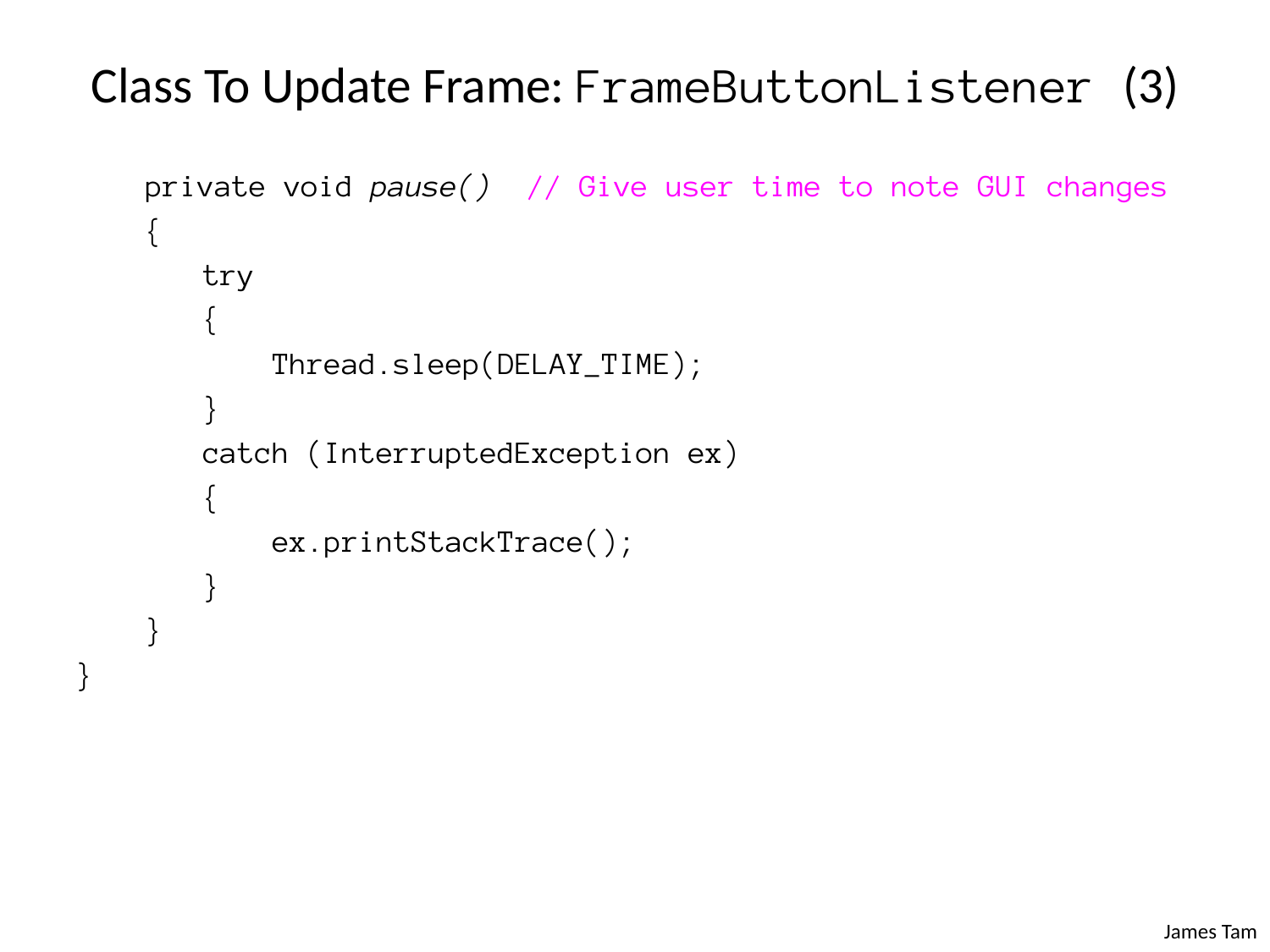

# Class To Update Frame: FrameButtonListener (3)
    private void pause()  // Give user time to note GUI changes
    {
	try
	{
	    Thread.sleep(DELAY_TIME);
	}
	catch (InterruptedException ex)
	{
	    ex.printStackTrace();
	}
    }
}